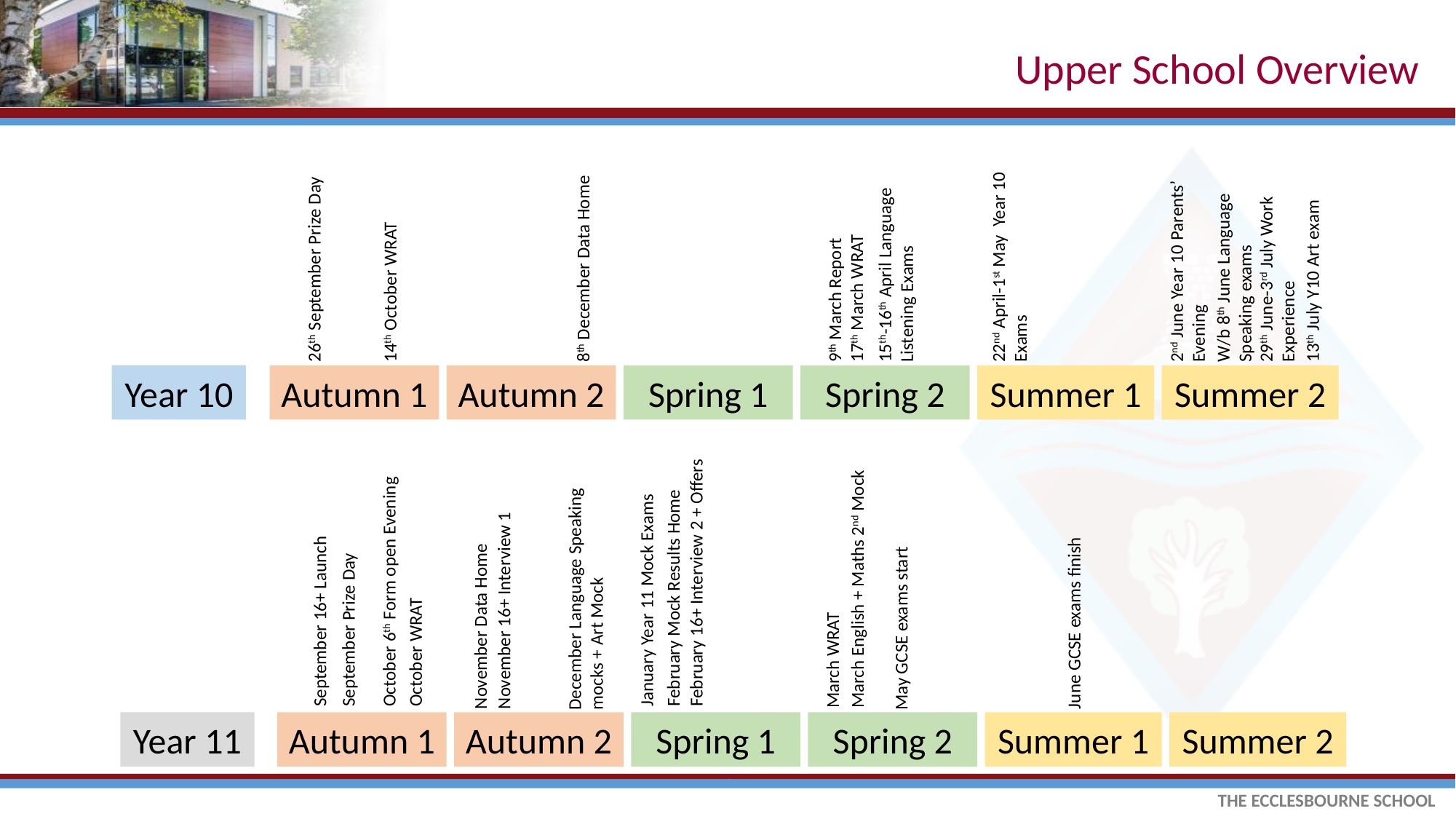

# Upper School Overview
8th December Data Home
17th March WRAT
26th September Prize Day
9th March Report
14th October WRAT
13th July Y10 Art exam
15th-16th April Language Listening Exams
22nd April-1st May  Year 10 Exams
W/b 8th June Language Speaking exams
29th June-3rd July Work Experience
2nd June Year 10 Parents’ Evening
Year 10
Summer 2
Spring 2
Summer 1
Autumn 2
Spring 1
Autumn 1
February 16+ Interview 2 + Offers
September 16+ Launch
September Prize Day
October WRAT
March WRAT
March English + Maths 2nd Mock
November Data Home
November 16+ Interview 1
June GCSE exams finish
May GCSE exams start
December Language Speaking mocks + Art Mock
October 6th Form open Evening
January Year 11 Mock Exams
February Mock Results Home
Year 11
Summer 2
Spring 2
Summer 1
Autumn 2
Spring 1
Autumn 1